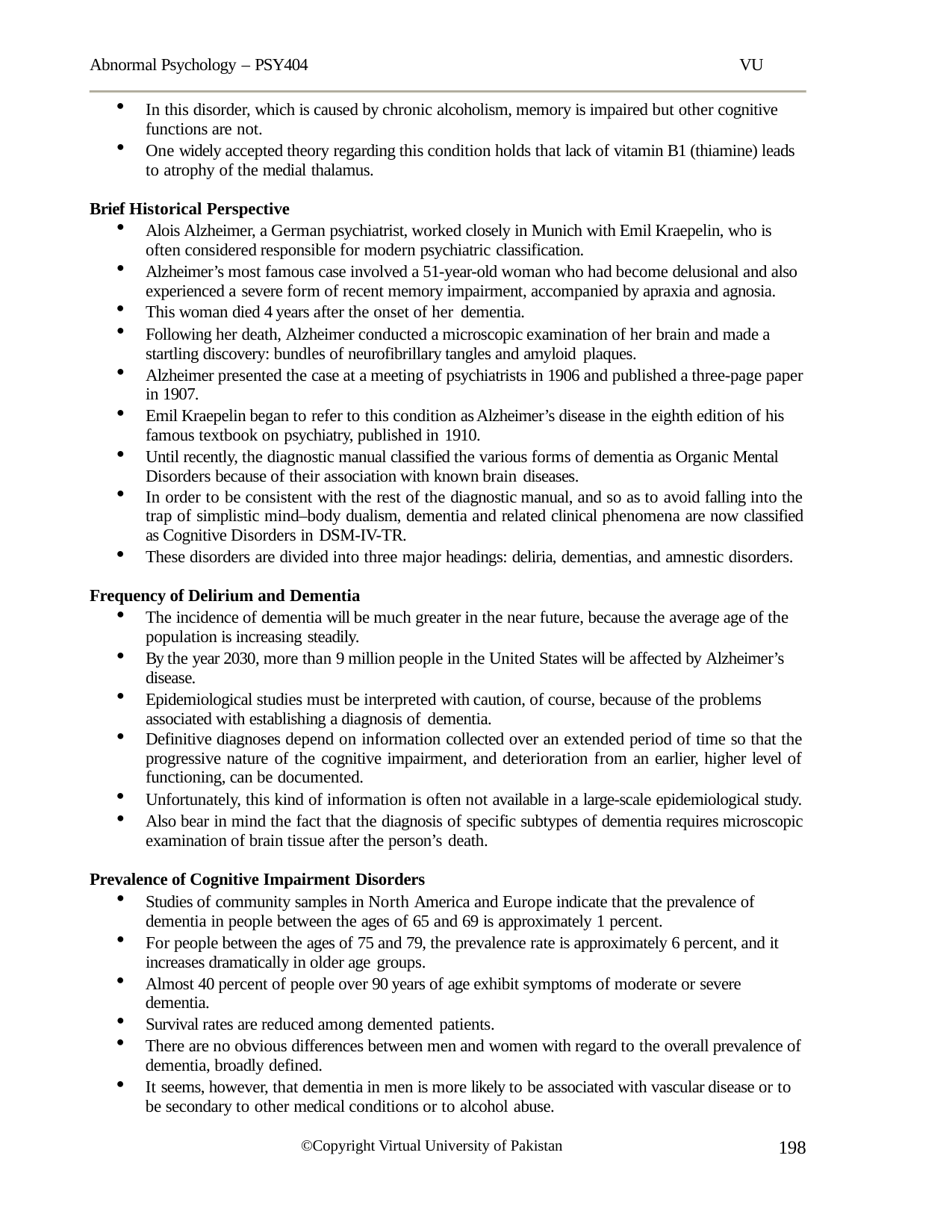

Abnormal Psychology – PSY404	VU

In this disorder, which is caused by chronic alcoholism, memory is impaired but other cognitive  functions are not.
One widely accepted theory regarding this condition holds that lack of vitamin B1 (thiamine) leads  to atrophy of the medial thalamus.

Brief Historical Perspective
Alois Alzheimer, a German psychiatrist, worked closely in Munich with Emil Kraepelin, who is  often considered responsible for modern psychiatric classification.
Alzheimer’s most famous case involved a 51-year-old woman who had become delusional and also  experienced a severe form of recent memory impairment, accompanied by apraxia and agnosia.
This woman died 4 years after the onset of her dementia.
Following her death, Alzheimer conducted a microscopic examination of her brain and made a  startling discovery: bundles of neurofibrillary tangles and amyloid plaques.
Alzheimer presented the case at a meeting of psychiatrists in 1906 and published a three-page paper  in 1907.
Emil Kraepelin began to refer to this condition as Alzheimer’s disease in the eighth edition of his  famous textbook on psychiatry, published in 1910.
Until recently, the diagnostic manual classified the various forms of dementia as Organic Mental  Disorders because of their association with known brain diseases.
In order to be consistent with the rest of the diagnostic manual, and so as to avoid falling into the  trap of simplistic mind–body dualism, dementia and related clinical phenomena are now classified  as Cognitive Disorders in DSM-IV-TR.
These disorders are divided into three major headings: deliria, dementias, and amnestic disorders.
Frequency of Delirium and Dementia
The incidence of dementia will be much greater in the near future, because the average age of the  population is increasing steadily.
By the year 2030, more than 9 million people in the United States will be affected by Alzheimer’s  disease.
Epidemiological studies must be interpreted with caution, of course, because of the problems  associated with establishing a diagnosis of dementia.
Definitive diagnoses depend on information collected over an extended period of time so that the  progressive nature of the cognitive impairment, and deterioration from an earlier, higher level of  functioning, can be documented.
Unfortunately, this kind of information is often not available in a large-scale epidemiological study.
Also bear in mind the fact that the diagnosis of specific subtypes of dementia requires microscopic  examination of brain tissue after the person’s death.

Prevalence of Cognitive Impairment Disorders
Studies of community samples in North America and Europe indicate that the prevalence of  dementia in people between the ages of 65 and 69 is approximately 1 percent.
For people between the ages of 75 and 79, the prevalence rate is approximately 6 percent, and it  increases dramatically in older age groups.
Almost 40 percent of people over 90 years of age exhibit symptoms of moderate or severe  dementia.
Survival rates are reduced among demented patients.
There are no obvious differences between men and women with regard to the overall prevalence of  dementia, broadly defined.
It seems, however, that dementia in men is more likely to be associated with vascular disease or to  be secondary to other medical conditions or to alcohol abuse.

198
©Copyright Virtual University of Pakistan